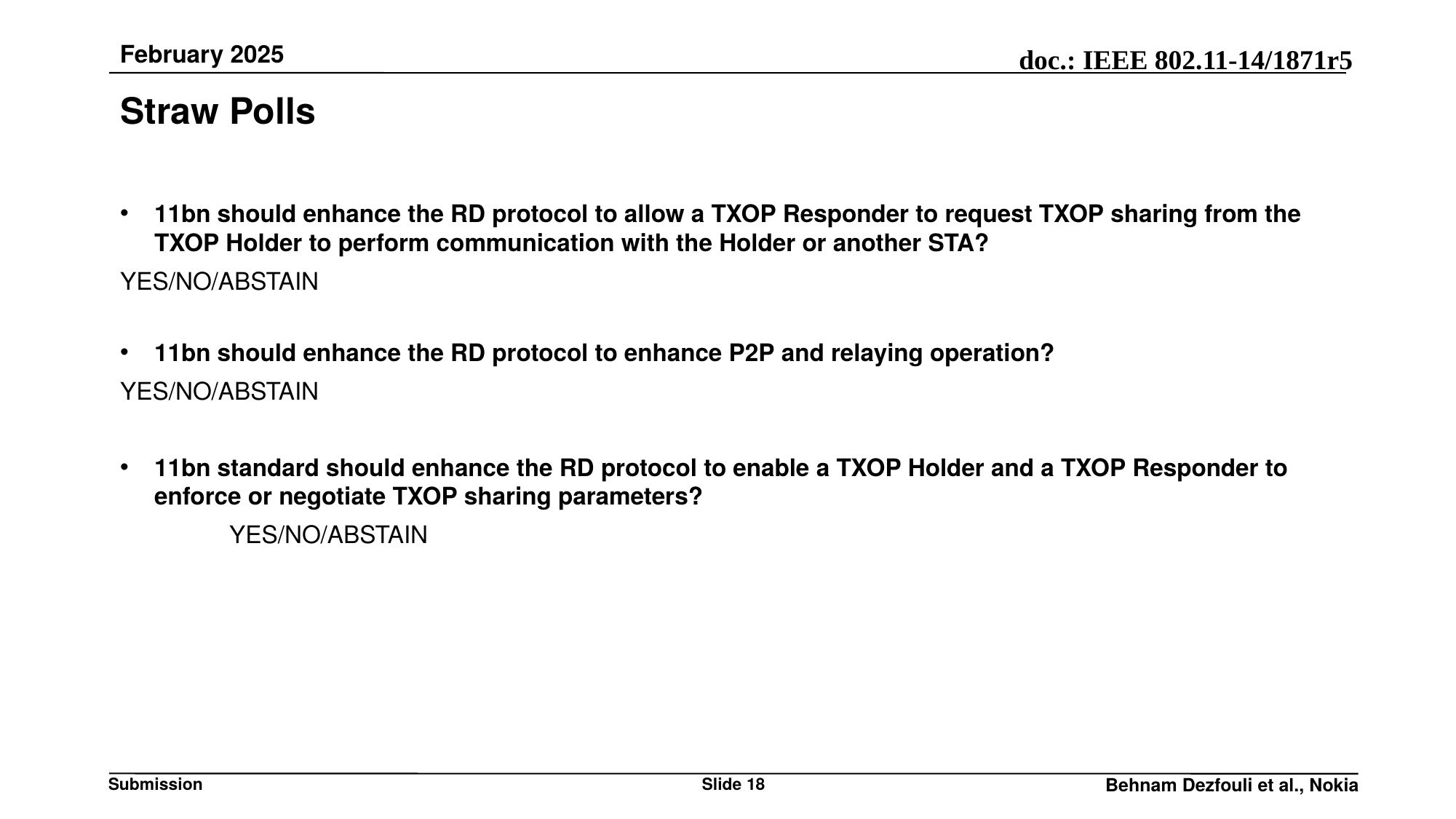

# Straw Polls

11bn should enhance the RD protocol to allow a TXOP Responder to request TXOP sharing from the TXOP Holder to perform communication with the Holder or another STA?
YES/NO/ABSTAIN

11bn should enhance the RD protocol to enhance P2P and relaying operation?
YES/NO/ABSTAIN

11bn standard should enhance the RD protocol to enable a TXOP Holder and a TXOP Responder to enforce or negotiate TXOP sharing parameters?
	YES/NO/ABSTAIN

Slide 18
Behnam Dezfouli et al., Nokia